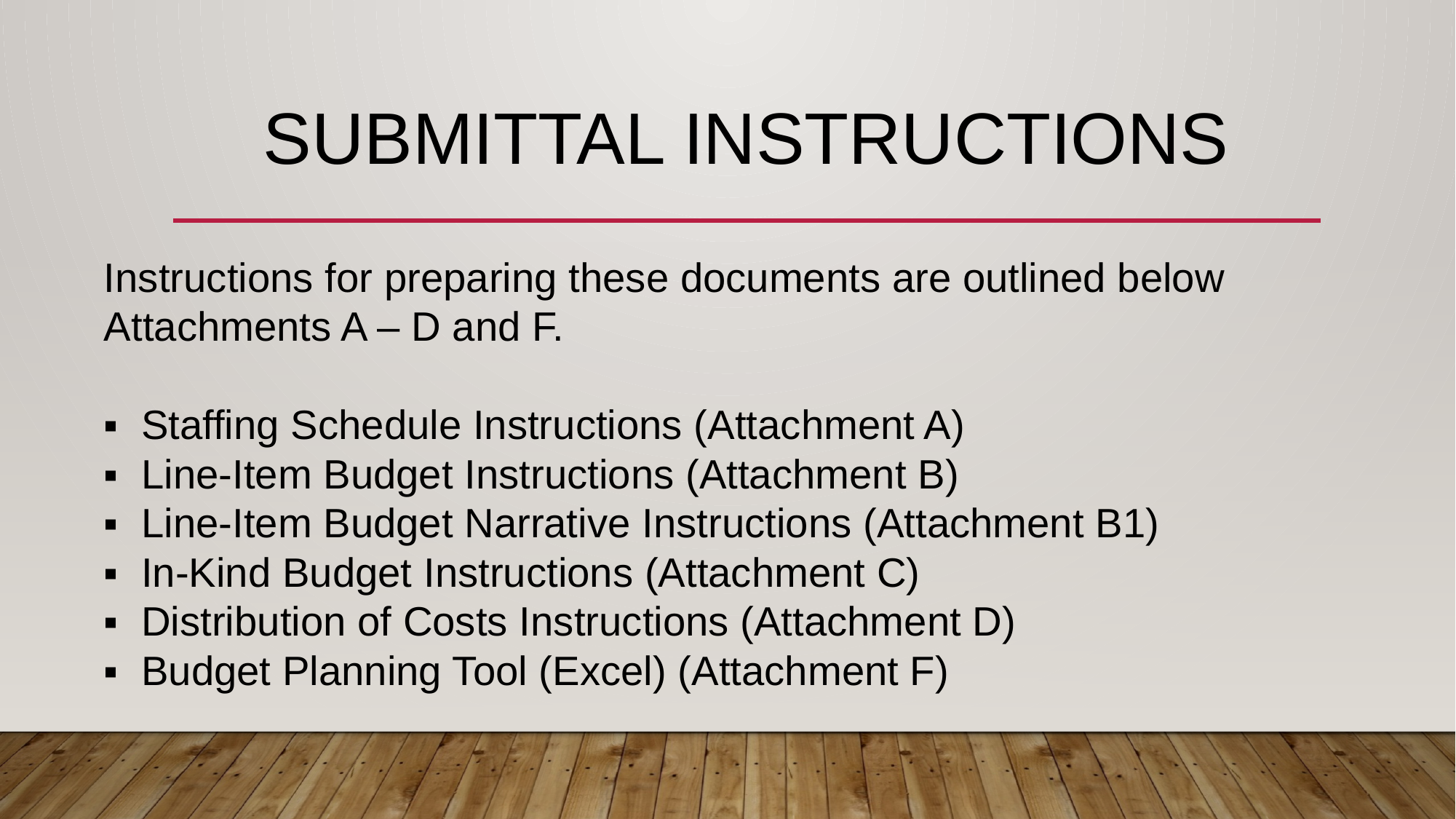

# submittal instructions
Instructions for preparing these documents are outlined below  Attachments A – D and F.

▪  Staffing Schedule Instructions (Attachment A)
▪  Line-Item Budget Instructions (Attachment B)
▪  Line-Item Budget Narrative Instructions (Attachment B1)
▪  In-Kind Budget Instructions (Attachment C)
▪  Distribution of Costs Instructions (Attachment D)
▪  Budget Planning Tool (Excel) (Attachment F)